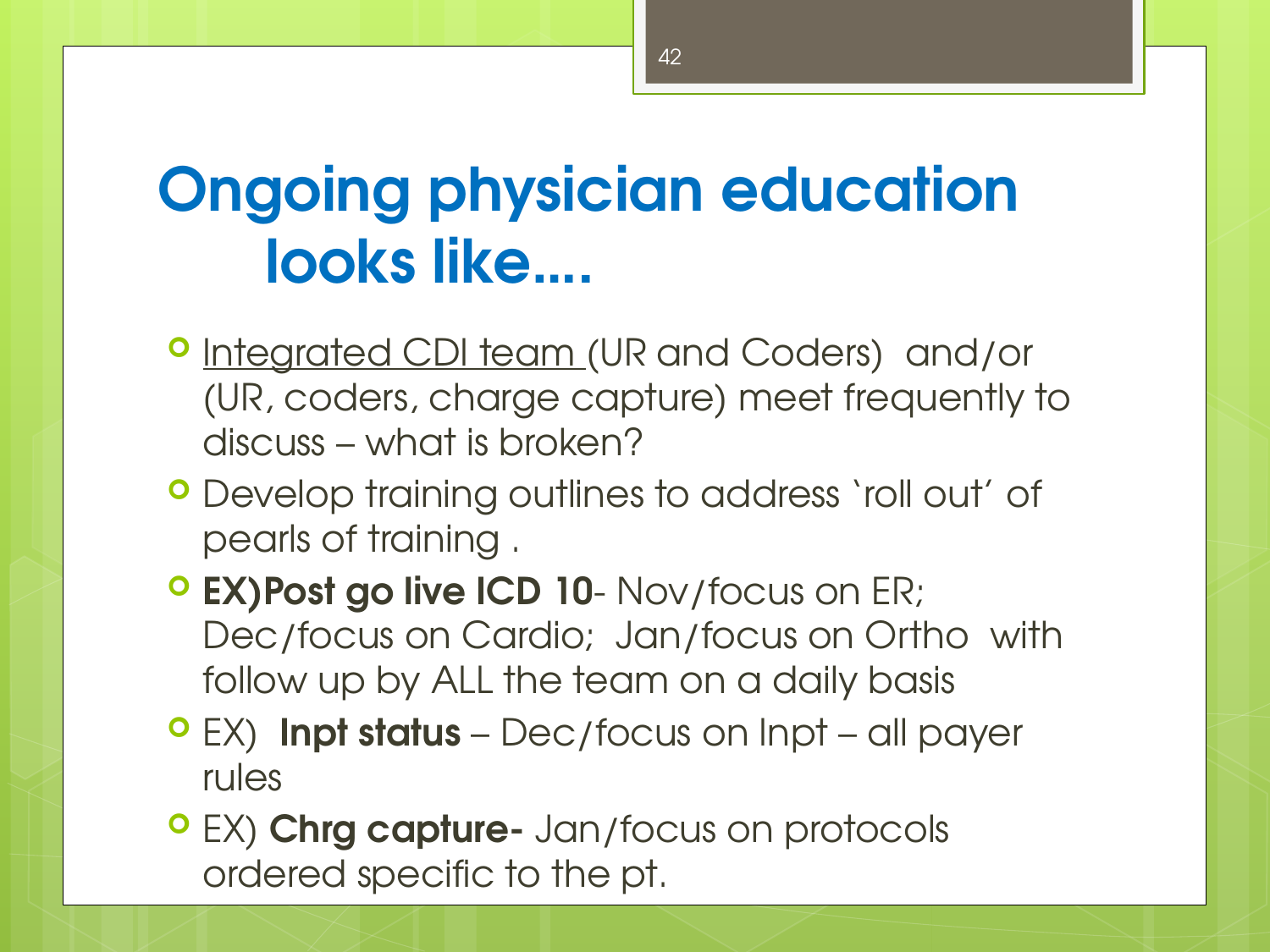

42
# Ongoing physician education looks like….
Integrated CDI team (UR and Coders)  and/or (UR, coders, charge capture) meet frequently to discuss – what is broken?
Develop training outlines to address ‘roll out’ of pearls of training .
EX)Post go live ICD 10- Nov/focus on ER; Dec/focus on Cardio;  Jan/focus on Ortho  with follow up by ALL the team on a daily basis
EX)  Inpt status – Dec/focus on Inpt – all payer rules
EX) Chrg capture- Jan/focus on protocols ordered specific to the pt.